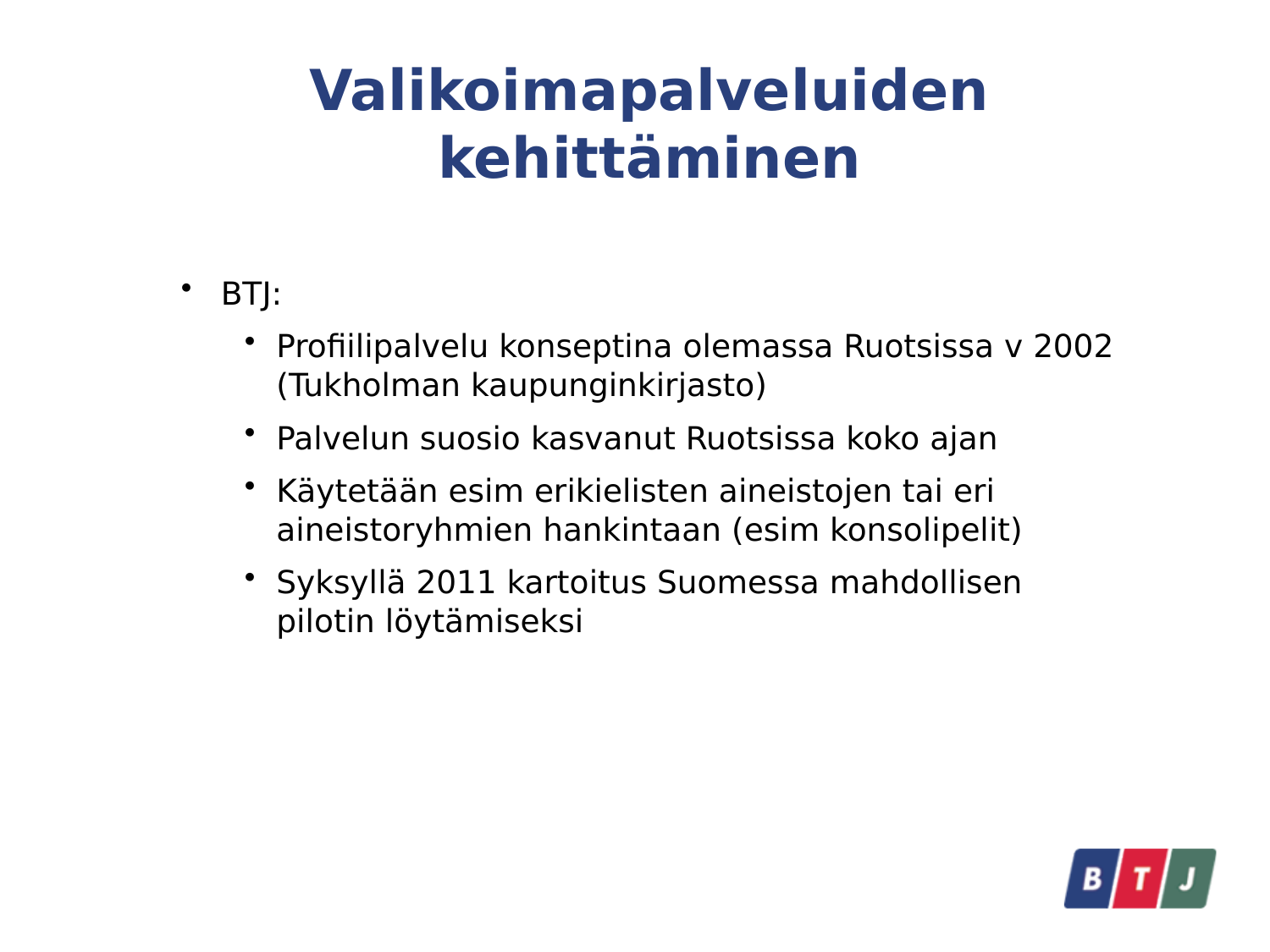

# Valikoimapalveluiden kehittäminen
BTJ:
Profiilipalvelu konseptina olemassa Ruotsissa v 2002 (Tukholman kaupunginkirjasto)
Palvelun suosio kasvanut Ruotsissa koko ajan
Käytetään esim erikielisten aineistojen tai eri aineistoryhmien hankintaan (esim konsolipelit)
Syksyllä 2011 kartoitus Suomessa mahdollisen pilotin löytämiseksi